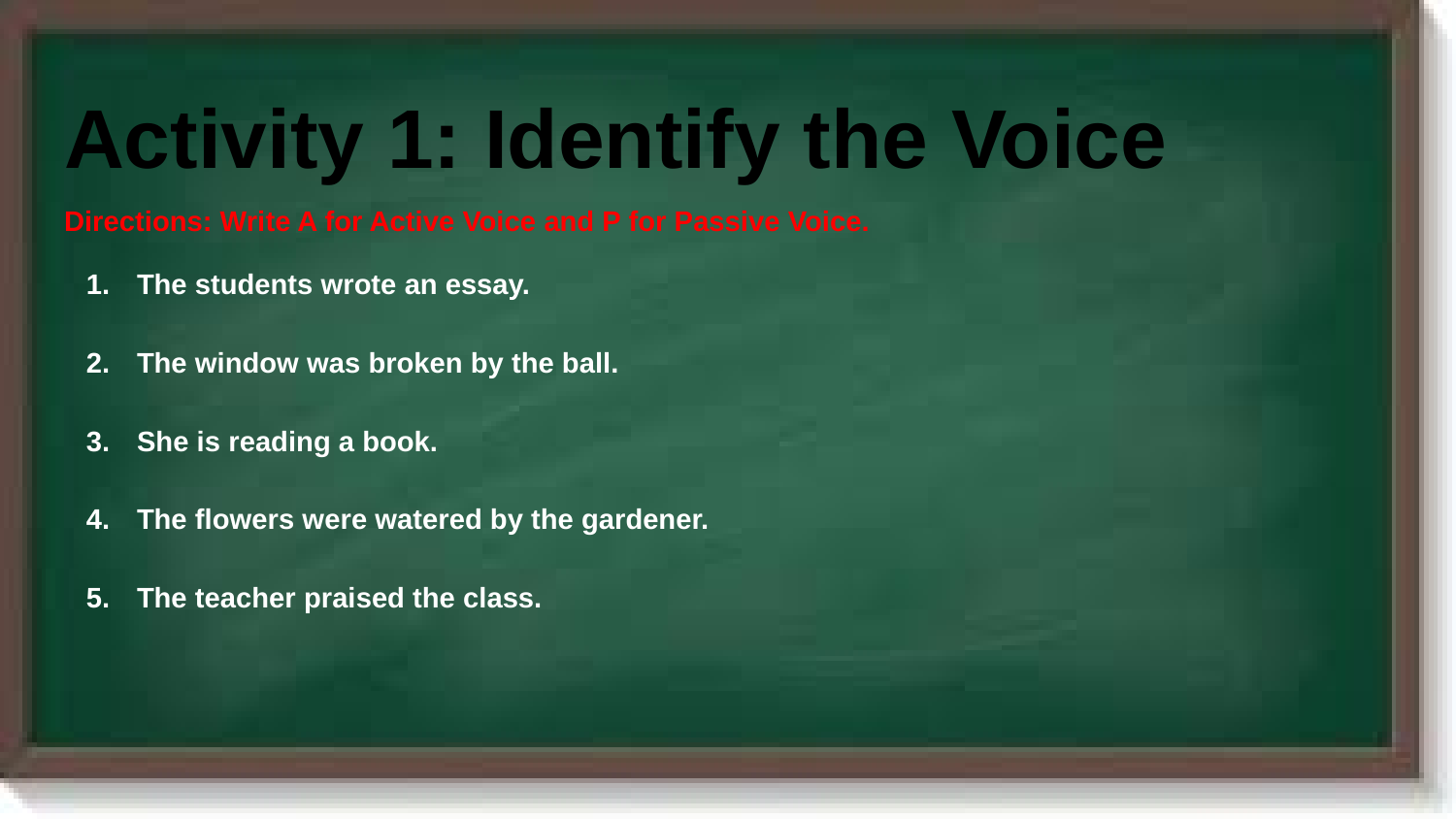

# Activity 1: Identify the Voice
Directions: Write A for Active Voice and P for Passive Voice.
The students wrote an essay.
The window was broken by the ball.
She is reading a book.
The flowers were watered by the gardener.
The teacher praised the class.